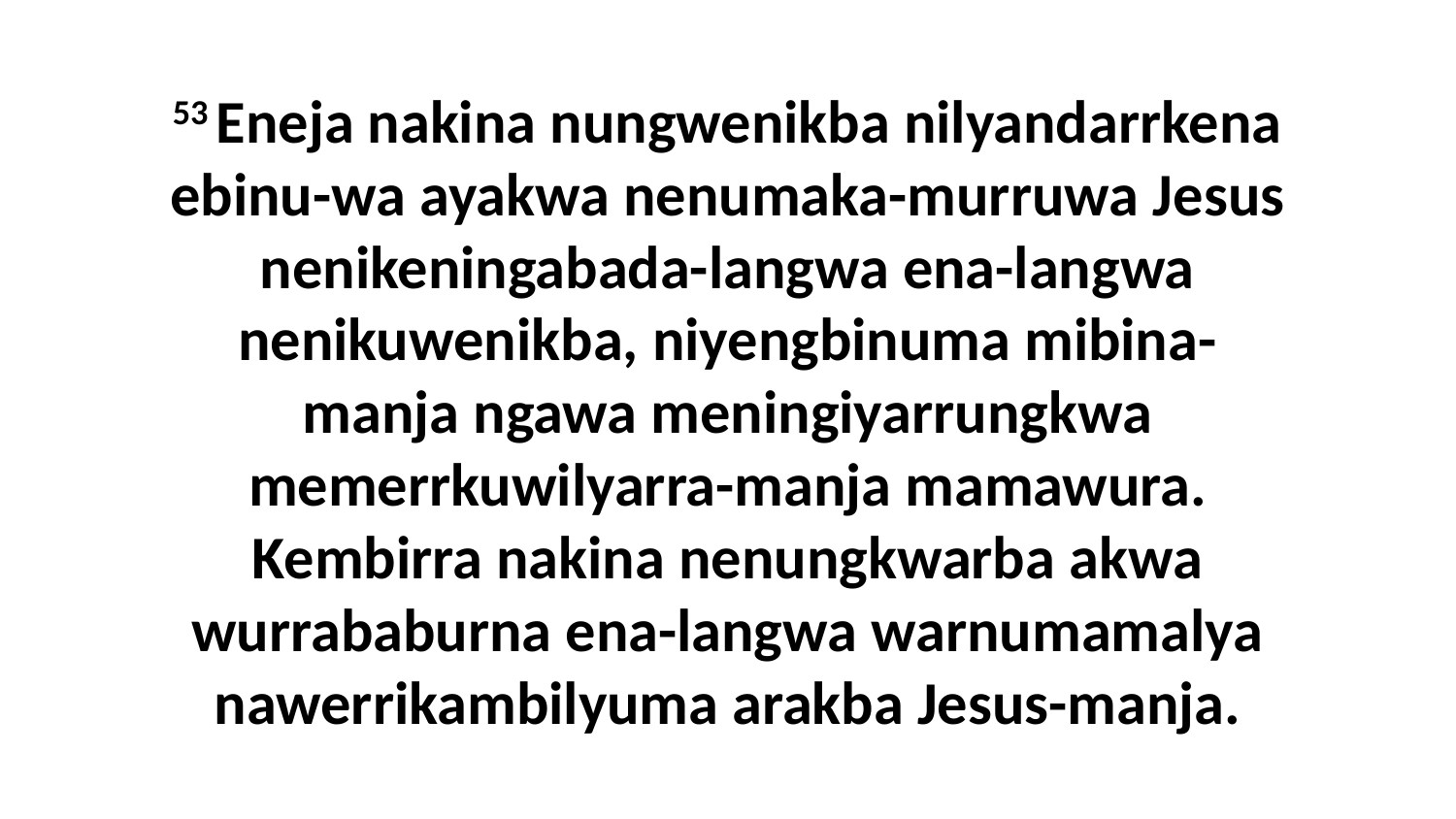

53 Eneja nakina nungwenikba nilyandarrkena ebinu-wa ayakwa nenumaka-murruwa Jesus nenikeningabada-langwa ena-langwa nenikuwenikba, niyengbinuma mibina-manja ngawa meningiyarrungkwa memerrkuwilyarra-manja mamawura. Kembirra nakina nenungkwarba akwa wurrababurna ena-langwa warnumamalya nawerrikambilyuma arakba Jesus-manja.